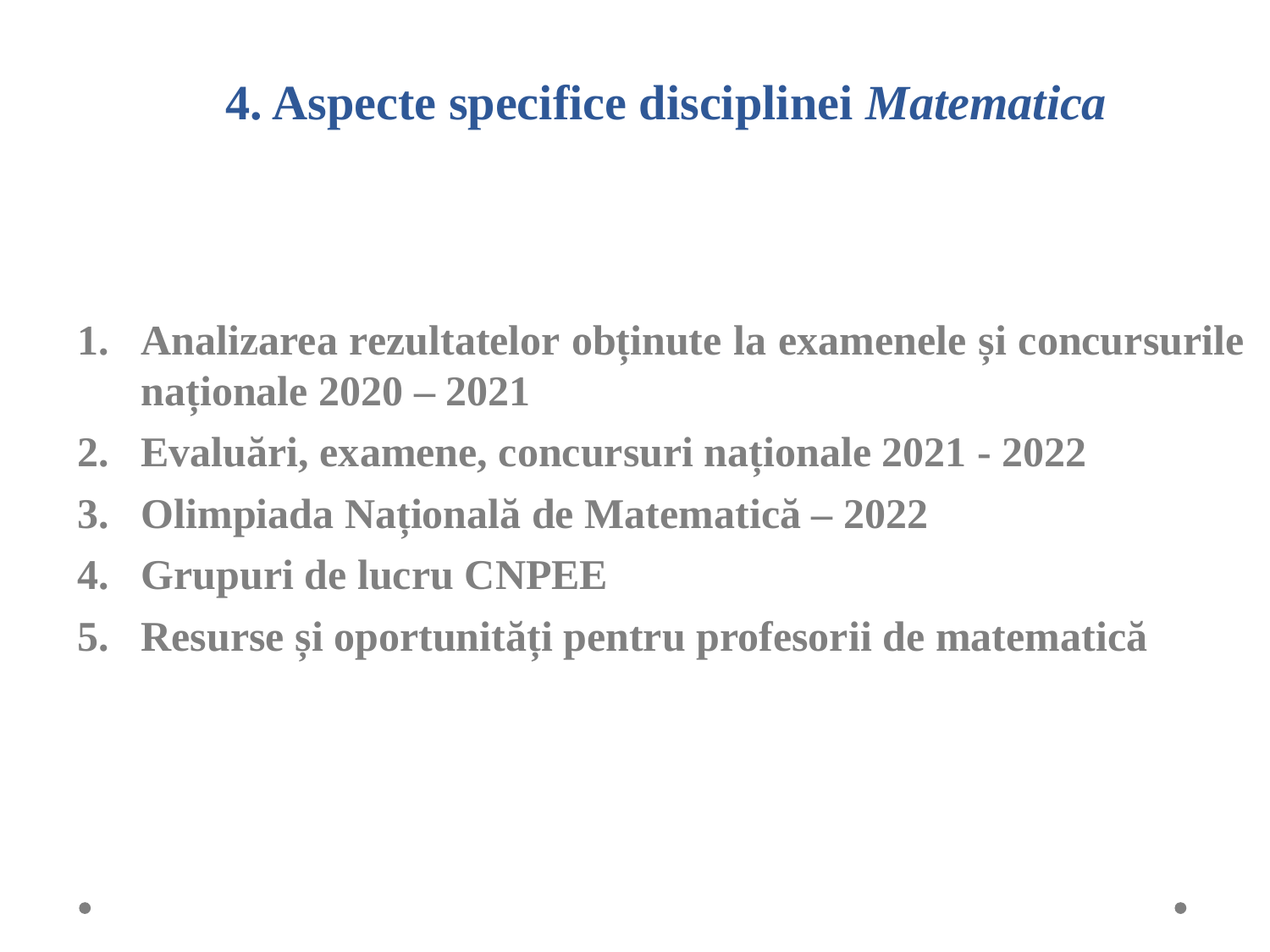

# 4. Aspecte specifice disciplinei Matematica
Analizarea rezultatelor obținute la examenele și concursurile naționale 2020 – 2021
Evaluări, examene, concursuri naționale 2021 - 2022
3.   Olimpiada Națională de Matematică – 2022
Grupuri de lucru CNPEE
Resurse și oportunități pentru profesorii de matematică